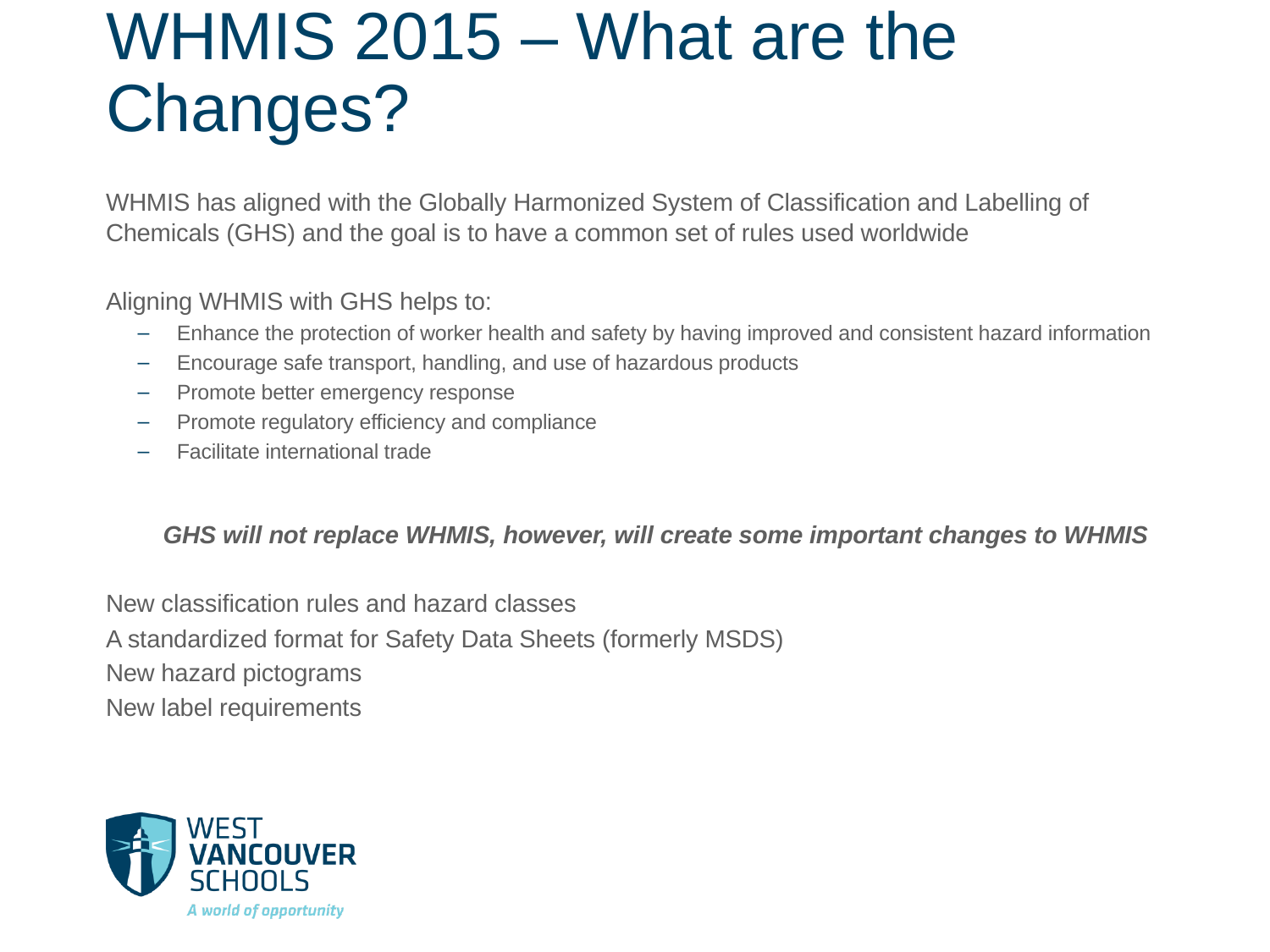

# WHMIS 2015 – What are the Changes?

WHMIS has aligned with the Globally Harmonized System of Classification and Labelling of Chemicals (GHS) and the goal is to have a common set of rules used worldwide

Aligning WHMIS with GHS helps to:
Enhance the protection of worker health and safety by having improved and consistent hazard information
Encourage safe transport, handling, and use of hazardous products
Promote better emergency response
Promote regulatory efficiency and compliance
Facilitate international trade

GHS will not replace WHMIS, however, will create some important changes to WHMIS

New classification rules and hazard classes
A standardized format for Safety Data Sheets (formerly MSDS)
New hazard pictograms
New label requirements